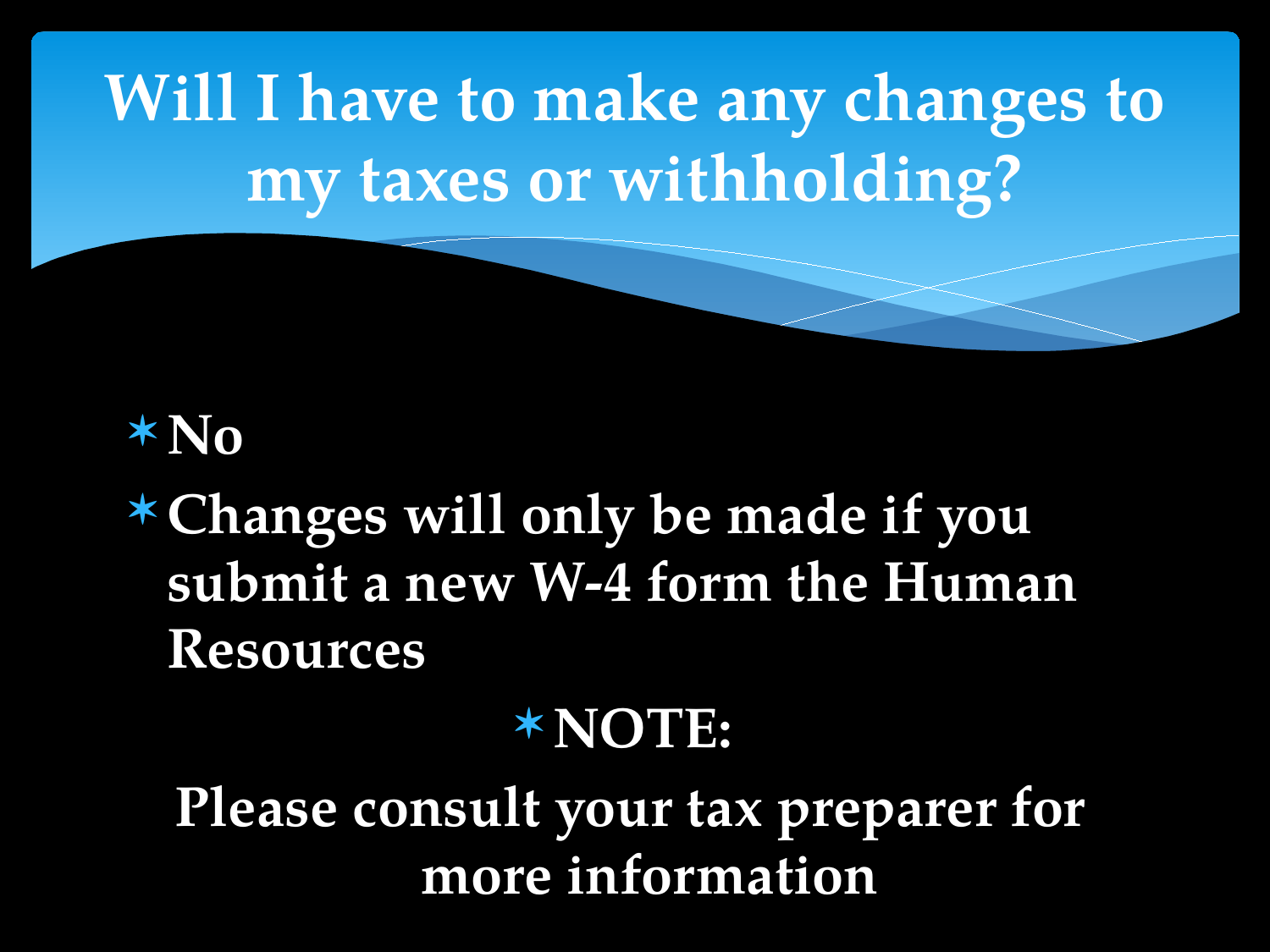

# Will I have to make any changes to my taxes or withholding?
No
Changes will only be made if you submit a new W-4 form the Human Resources
NOTE:
Please consult your tax preparer for more information